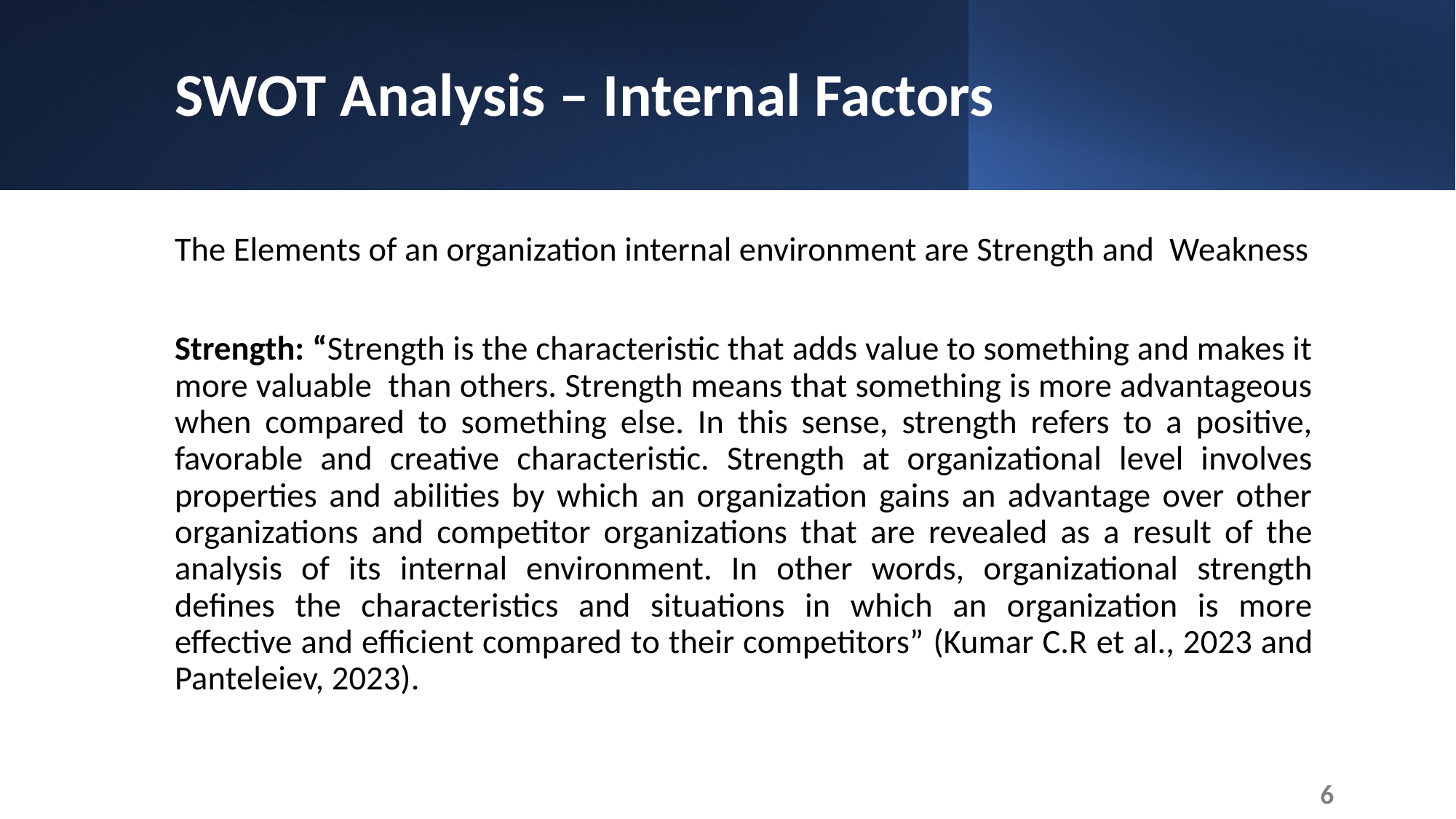

# SWOT Analysis – Internal Factors
The Elements of an organization internal environment are Strength and  Weakness

Strength: “Strength is the characteristic that adds value to something and makes it more valuable  than others. Strength means that something is more advantageous when compared to something else. In this sense, strength refers to a positive, favorable and creative characteristic. Strength at organizational level involves properties and abilities by which an organization gains an advantage over other organizations and competitor organizations that are revealed as a result of the analysis of its internal environment. In other words, organizational strength defines the characteristics and situations in which an organization is more effective and efficient compared to their competitors” (Kumar C.R et al., 2023 and Panteleiev, 2023).

6